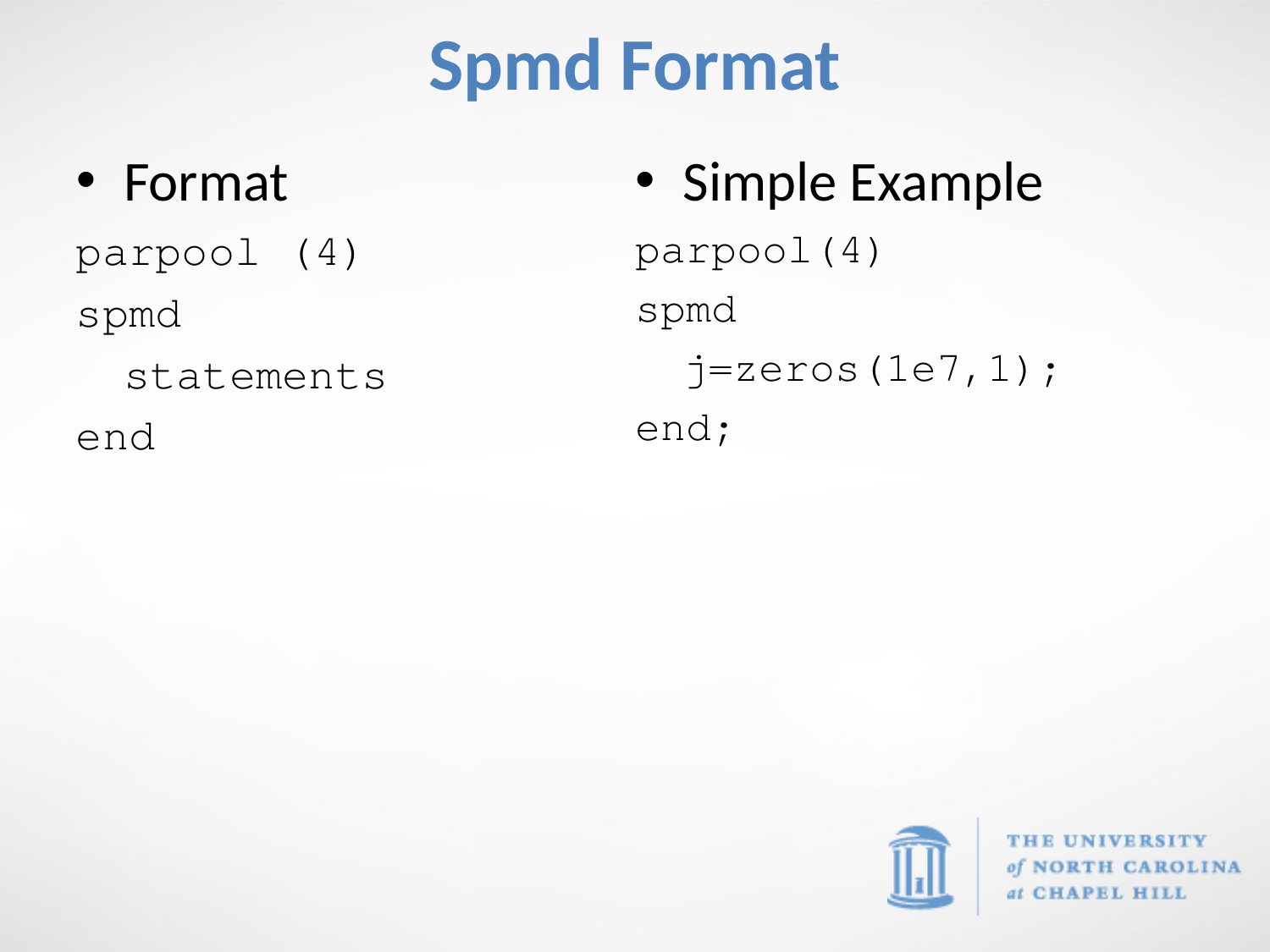

# Spmd Format
Format
parpool (4)
spmd
	statements
end

Simple Example
parpool(4)
spmd
	j=zeros(1e7,1);
end;